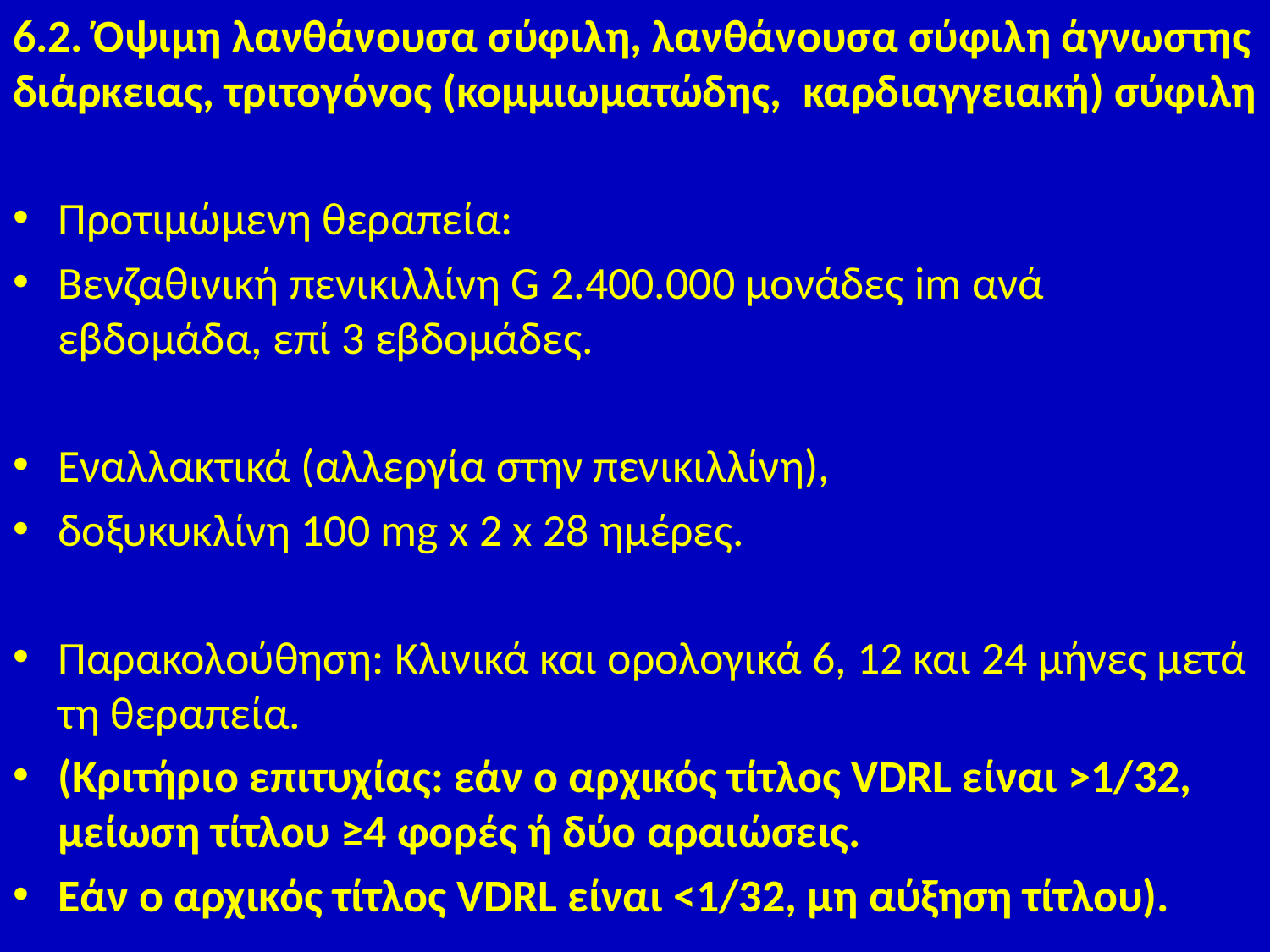

6.2. Όψιμη λανθάνουσα σύφιλη, λανθάνουσα σύφιλη άγνωστης διάρκειας, τριτογόνος (κομμιωματώδης,  καρδιαγγειακή) σύφιλη

Προτιμώμενη θεραπεία:
Βενζαθινική πενικιλλίνη G 2.400.000 μονάδες im ανά εβδομάδα, επί 3 εβδομάδες.

Εναλλακτικά (αλλεργία στην πενικιλλίνη),
δοξυκυκλίνη 100 mg x 2 x 28 ημέρες.

Παρακολούθηση: Κλινικά και ορολογικά 6, 12 και 24 μήνες μετά τη θεραπεία.
(Kριτήριο επιτυχίας: εάν ο αρχικός τίτλος VDRL είναι >1/32, μείωση τίτλου ≥4 φορές ή δύο αραιώσεις.
Εάν ο αρχικός τίτλος VDRL είναι <1/32, μη αύξηση τίτλου).
#